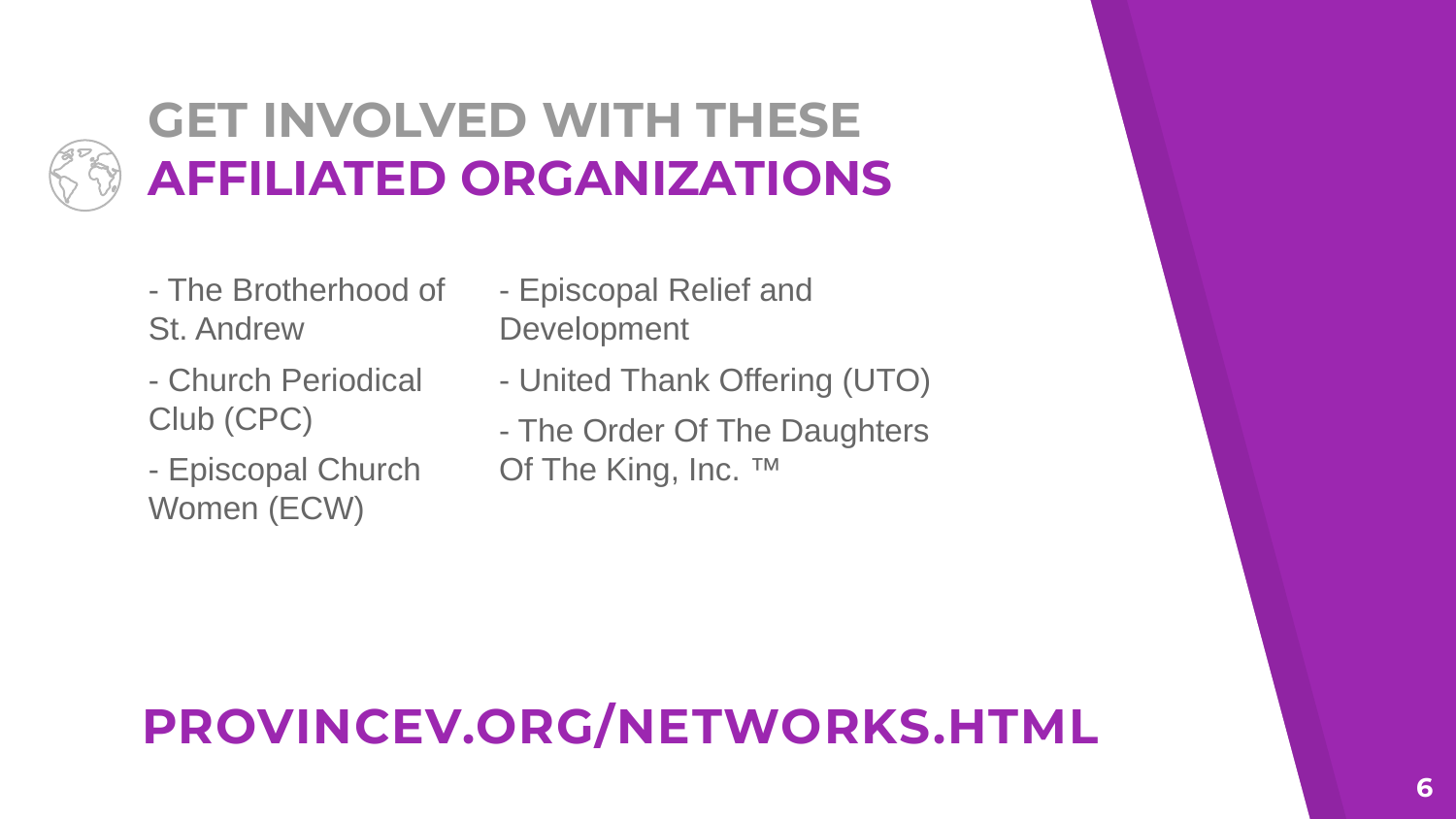

# GET INVOLVED WITH THESE  AFFILIATED ORGANIZATIONS
- The Brotherhood of St. Andrew
- Church Periodical Club (CPC)
- Episcopal Church Women (ECW)

- Episcopal Relief and Development
- United Thank Offering (UTO)
- The Order Of The Daughters Of The King, Inc. ™
PROVINCEV.ORG/NETWORKS.HTML
6